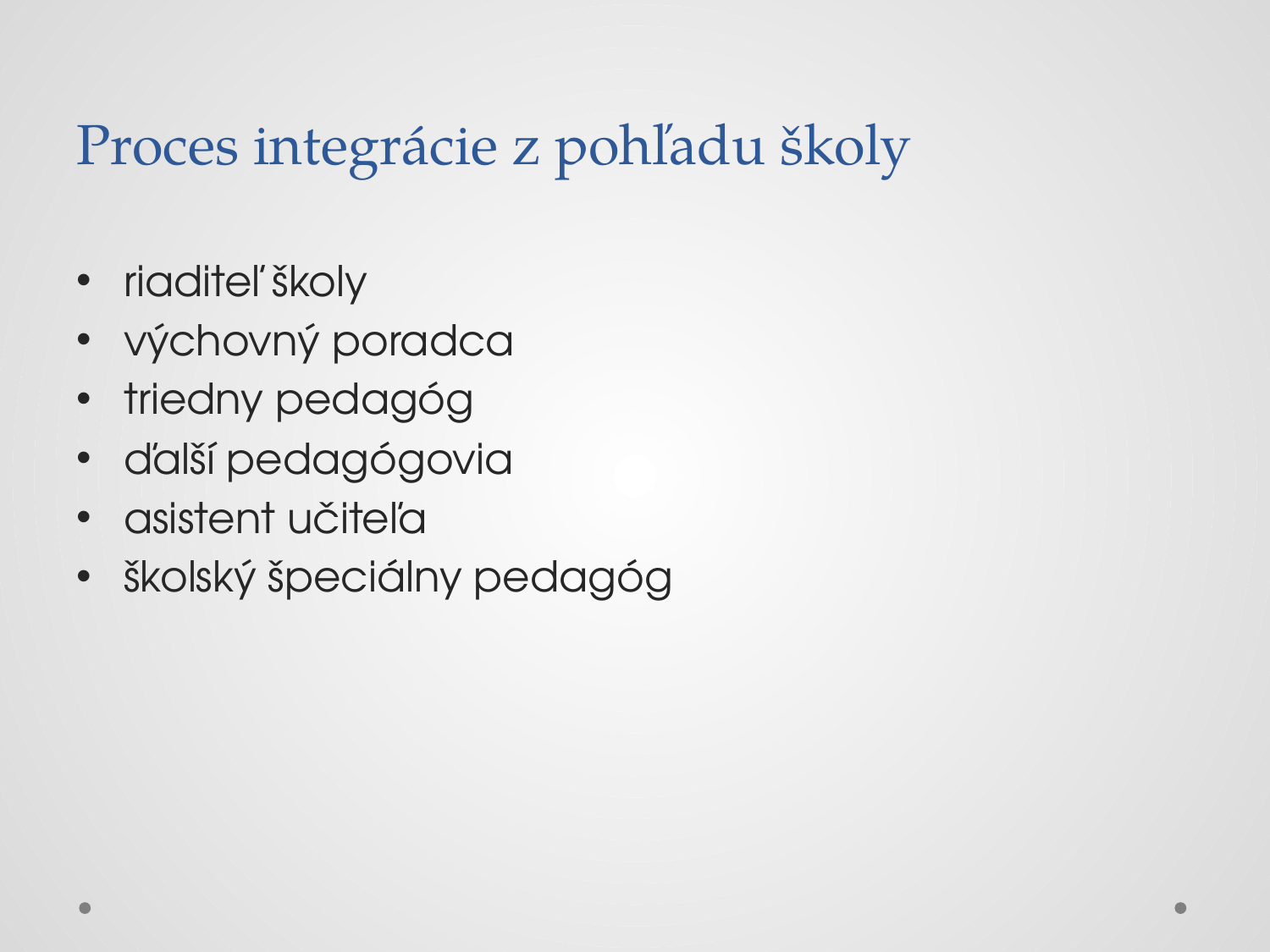

# Proces integrácie z pohľadu školy
riaditeľ školy
výchovný poradca
triedny pedagóg
ďalší pedagógovia
asistent učiteľa
školský špeciálny pedagóg